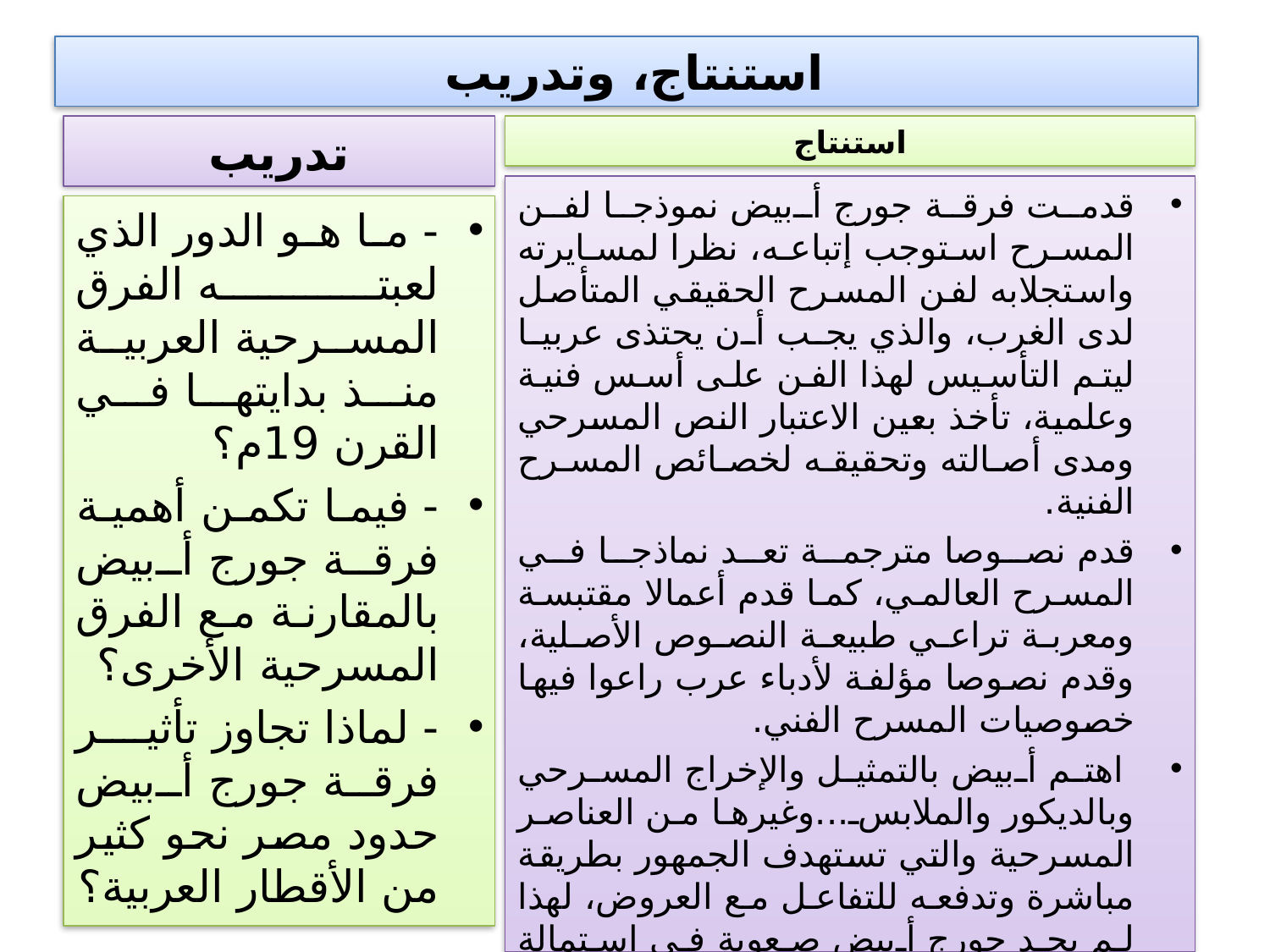

# استنتاج، وتدريب
تدريب
استنتاج
قدمت فرقة جورج أبيض نموذجا لفن المسرح استوجب إتباعه، نظرا لمسايرته واستجلابه لفن المسرح الحقيقي المتأصل لدى الغرب، والذي يجب أن يحتذى عربيا ليتم التأسيس لهذا الفن على أسس فنية وعلمية، تأخذ بعين الاعتبار النص المسرحي ومدى أصالته وتحقيقه لخصائص المسرح الفنية.
قدم نصوصا مترجمة تعد نماذجا في المسرح العالمي، كما قدم أعمالا مقتبسة ومعربة تراعي طبيعة النصوص الأصلية، وقدم نصوصا مؤلفة لأدباء عرب راعوا فيها خصوصيات المسرح الفني.
 اهتم أبيض بالتمثيل والإخراج المسرحي وبالديكور والملابس...وغيرها من العناصر المسرحية والتي تستهدف الجمهور بطريقة مباشرة وتدفعه للتفاعل مع العروض، لهذا لم يجد جورج أبيض صعوبة في استمالة الجمهور نحو فن التراجيديا.
ضمن بعض مسرحياته مقاطع غنائية مسايرا طبيعة الجمهور وميله إلى الطرب، كما جازف بتقديم الكوميديا، رغم أنه ممثل مطبوع ومتمرس على التراجيديا، لا لشيء سوى أن يقدم فنا يحترم تنوع المسرح.
 استطاع أبيض بفنه أن يؤثر في الجماهير العربية في المشرق كما في المغرب، من خلال جولاته الفنية، والتي كانت من الأسباب التي دفعت المهتمين بفن المسرح في البلدان التي زارها لإنشاء فرق تمثيلية خاصة بها، وبعث الخطوات الأولى لحركية مسرحية في بلدانهم أسوة بجورج أبيض وفرقته التمثيلية.
- ما هو الدور الذي لعبته الفرق المسرحية العربية منذ بدايتها في القرن 19م؟
- فيما تكمن أهمية فرقة جورج أبيض بالمقارنة مع الفرق المسرحية الأخرى؟
- لماذا تجاوز تأثير فرقة جورج أبيض حدود مصر نحو كثير من الأقطار العربية؟